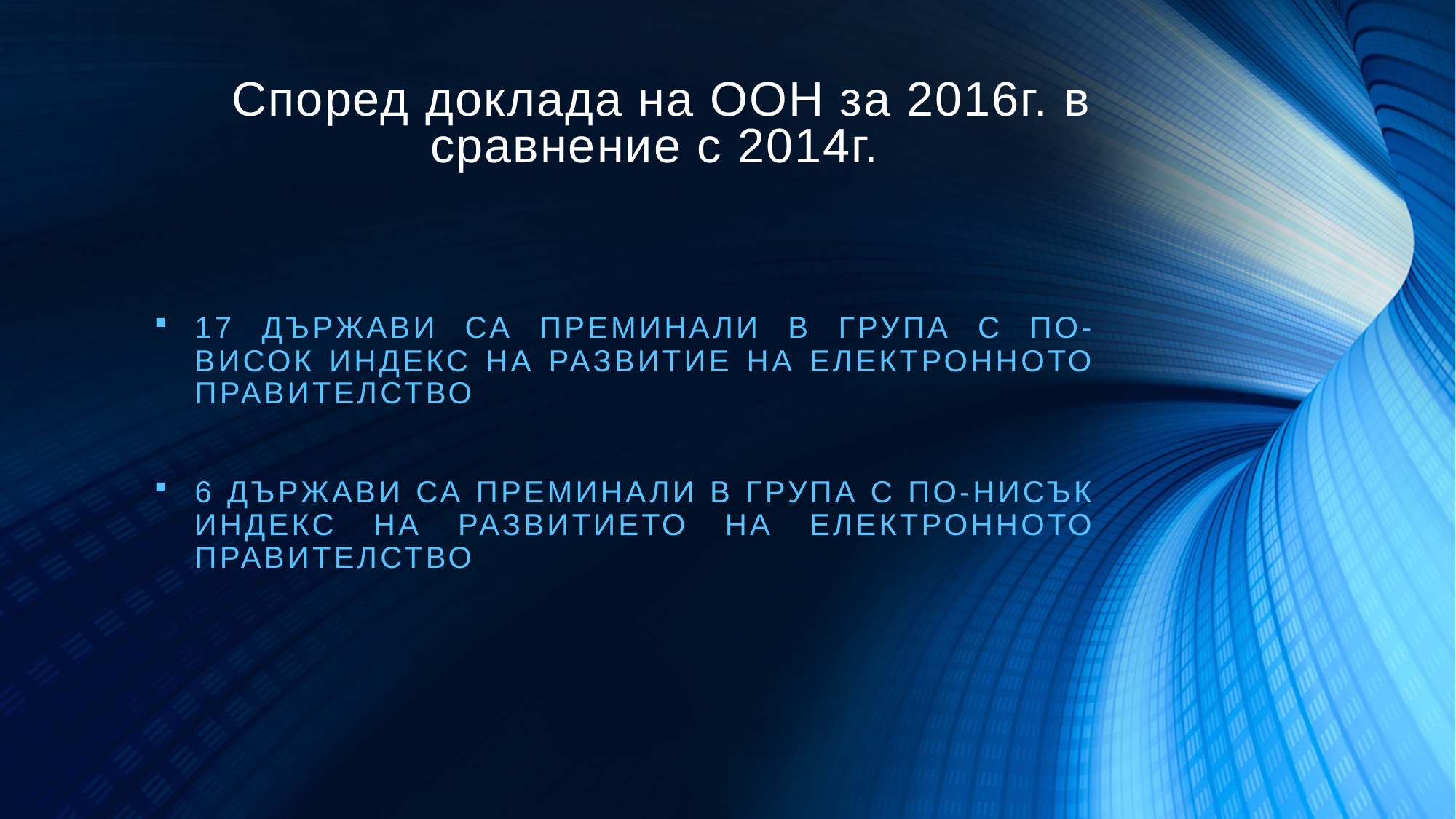

# Според доклада на ООН за 2016г. в сравнение с 2014г.

17 държави са преминали в група с по-висок индекс на развитие на електронното правителство

6 държави са преминали в група с по-нисък индекс на развитието на електронното правителство